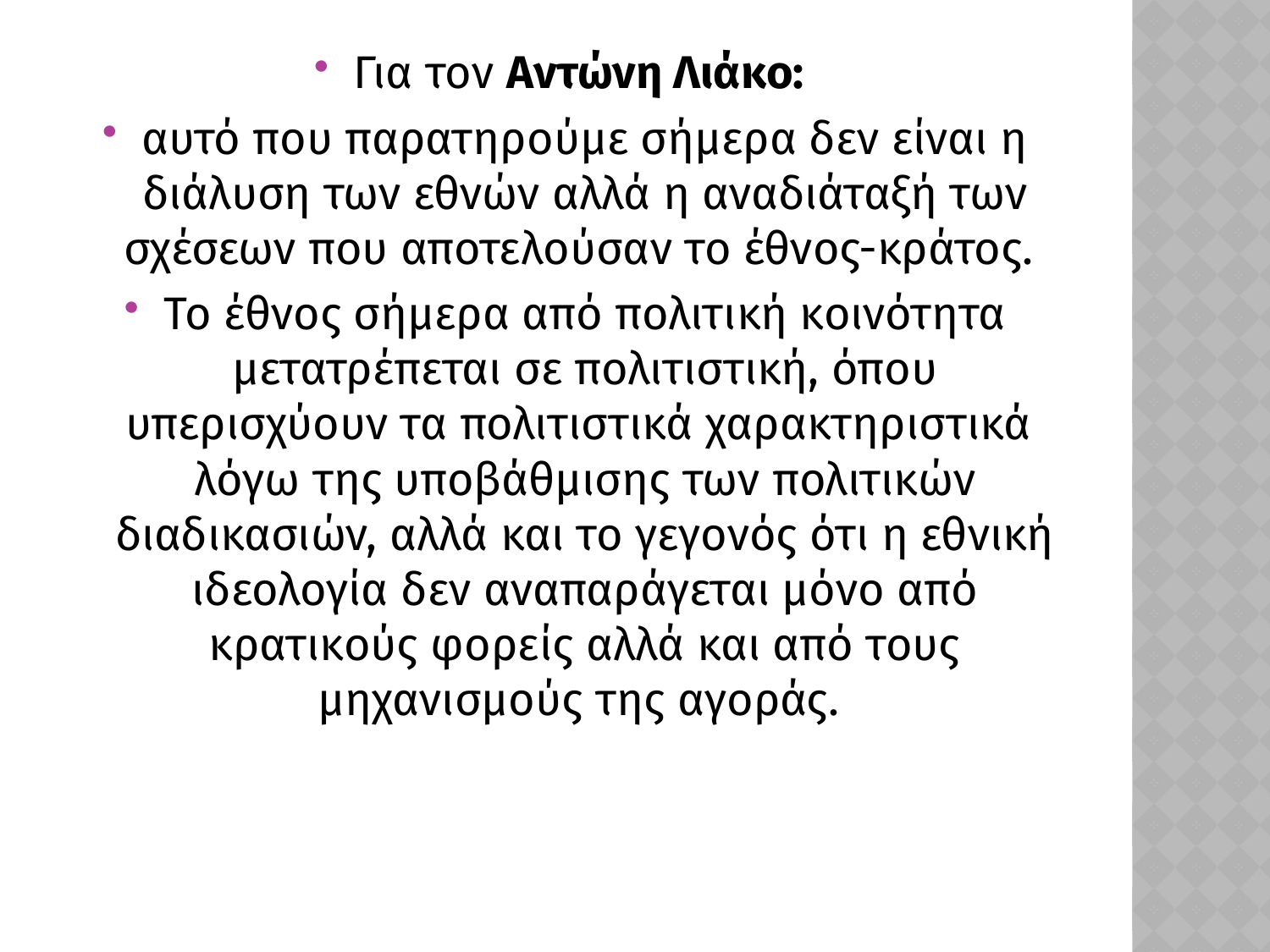

Για τον Αντώνη Λιάκο:
αυτό που παρατηρούμε σήμερα δεν είναι η διάλυση των εθνών αλλά η αναδιάταξή των σχέσεων που αποτελούσαν το έθνος-κράτος.
Το έθνος σήμερα από πολιτική κοινότητα μετατρέπεται σε πολιτιστική, όπου υπερισχύουν τα πολιτιστικά χαρακτηριστικά  λόγω της υποβάθμισης των πολιτικών διαδικασιών, αλλά και το γεγονός ότι η εθνική ιδεολογία δεν αναπαράγεται μόνο από κρατικούς φορείς αλλά και από τους μηχανισμούς της αγοράς.